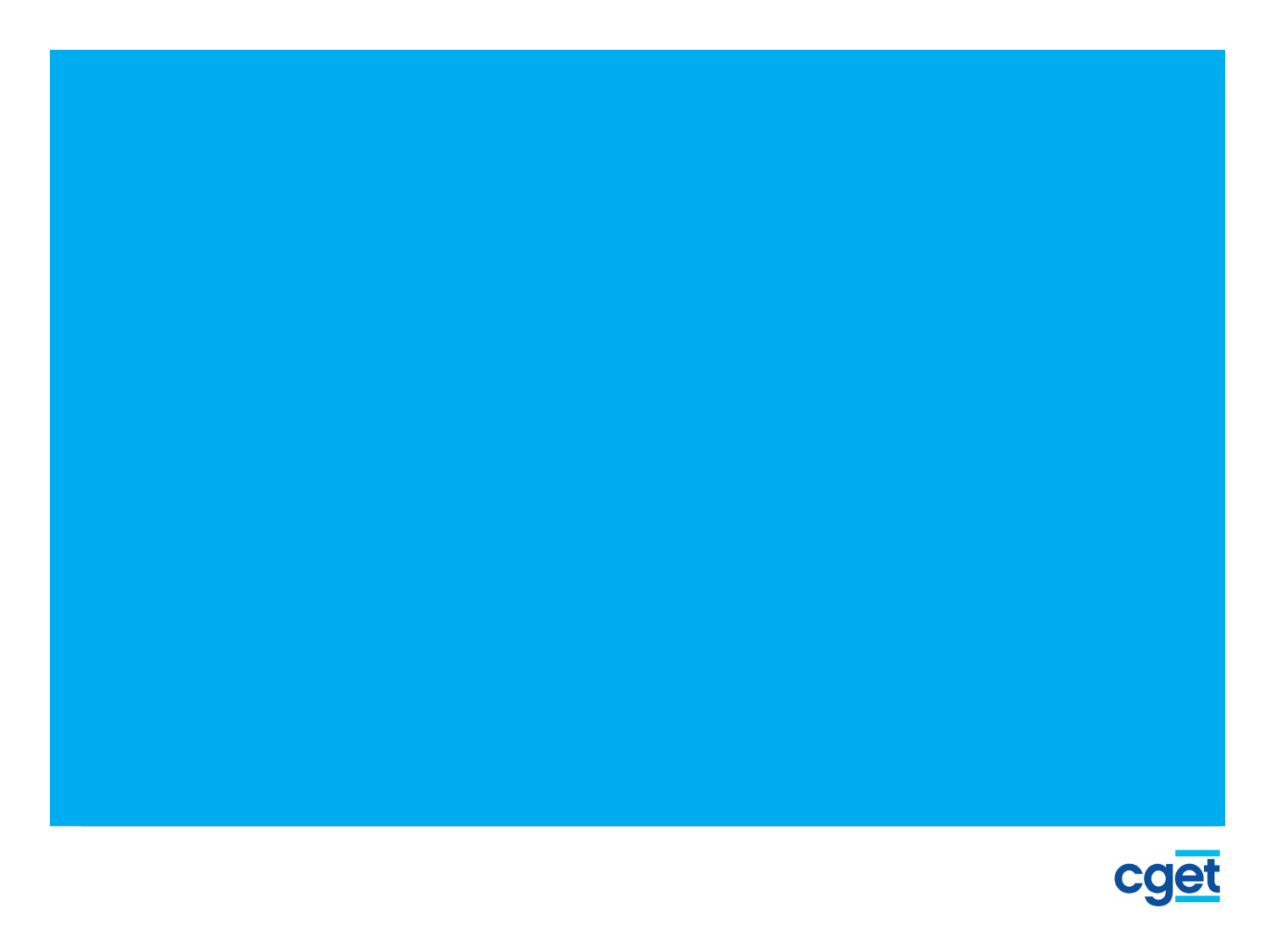

ANNEXE : la typologie des fonctions d’une MSAP